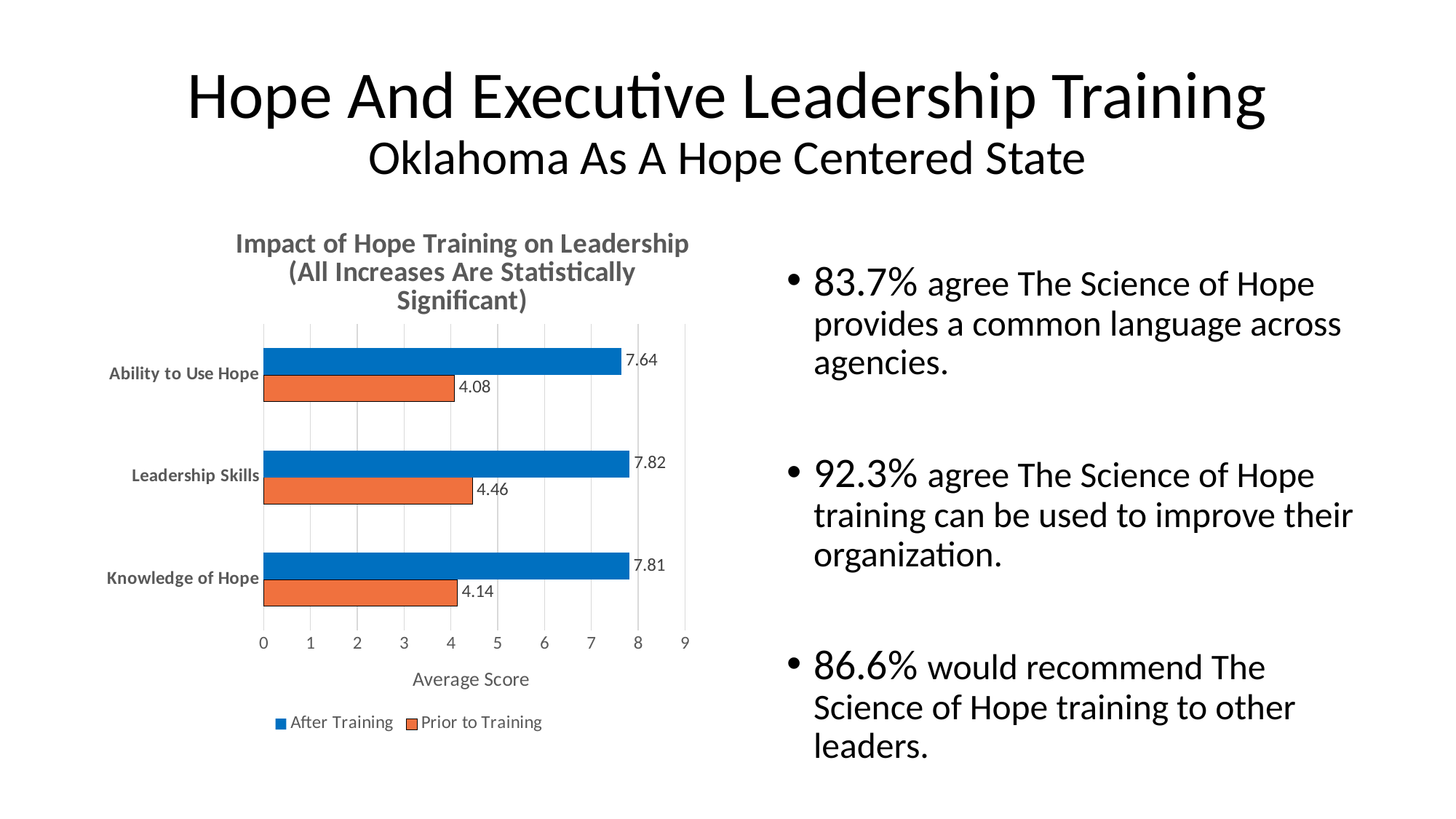

# Hope And Executive Leadership Training Oklahoma As A Hope Centered State

### Chart: Impact of Hope Training on Leadership
(All Increases Are Statistically Significant)

| Category | Prior to Training | After Training |
|---|---|---|
| Knowledge of Hope | 4.14 | 7.81 |
| Leadership Skills | 4.46 | 7.82 |
| Ability to Use Hope | 4.08 | 7.64 |
83.7% agree The Science of Hope provides a common language across agencies.

92.3% agree The Science of Hope training can be used to improve their organization.

86.6% would recommend The Science of Hope training to other leaders.